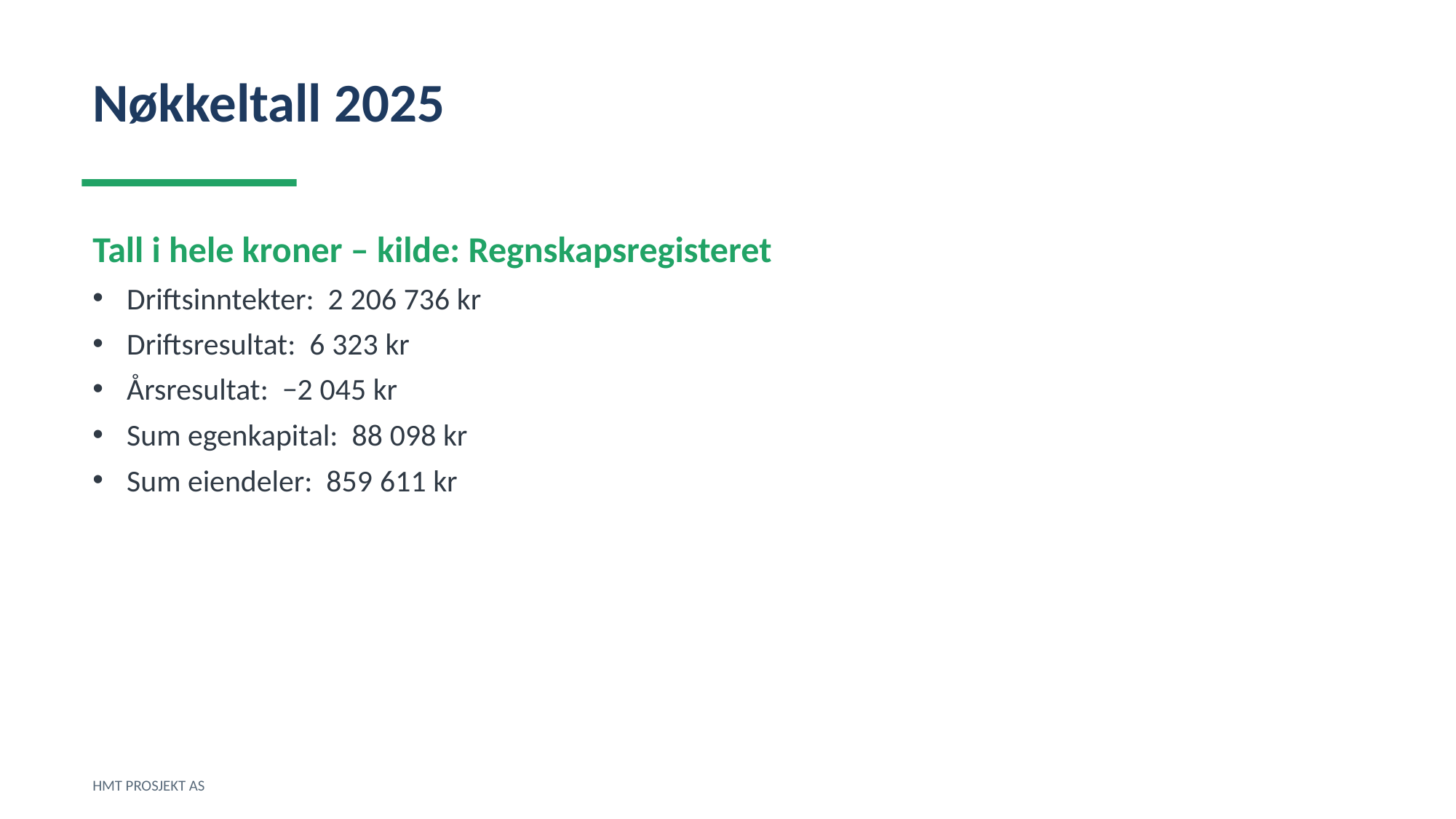

Nøkkeltall 2025

Tall i hele kroner – kilde: Regnskapsregisteret
Driftsinntekter:  2 206 736 kr
Driftsresultat:  6 323 kr
Årsresultat:  −2 045 kr
Sum egenkapital:  88 098 kr
Sum eiendeler:  859 611 kr
HMT PROSJEKT AS